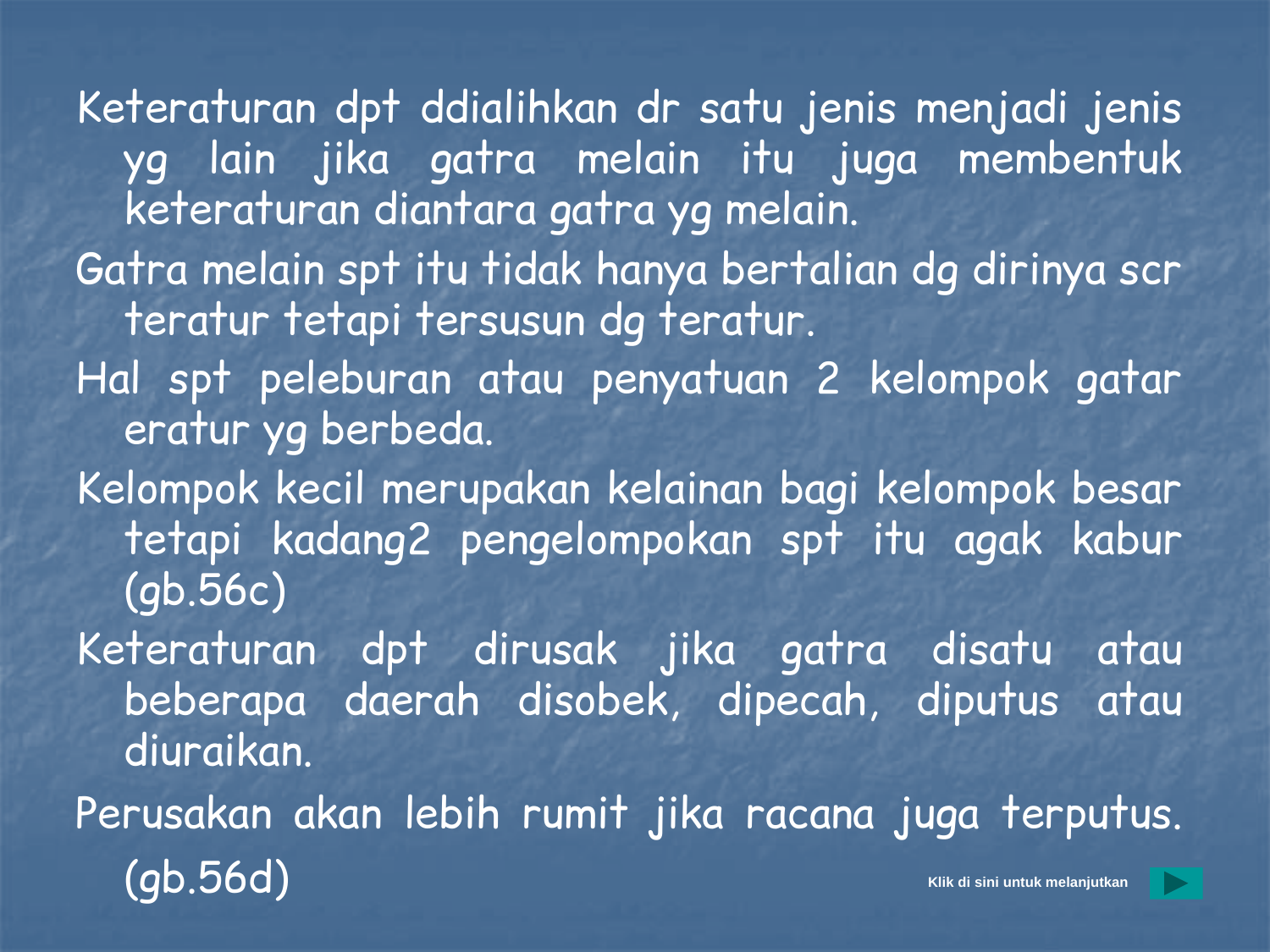

#
Keteraturan dpt ddialihkan dr satu jenis menjadi jenis yg lain jika gatra melain itu juga membentuk keteraturan diantara gatra yg melain.
Gatra melain spt itu tidak hanya bertalian dg dirinya scr teratur tetapi tersusun dg teratur.
Hal spt peleburan atau penyatuan 2 kelompok gatar eratur yg berbeda.
Kelompok kecil merupakan kelainan bagi kelompok besar tetapi kadang2 pengelompokan spt itu agak kabur (gb.56c)
Keteraturan dpt dirusak jika gatra disatu atau beberapa daerah disobek, dipecah, diputus atau diuraikan.
Perusakan akan lebih rumit jika racana juga terputus. (gb.56d)

Klik di sini untuk melanjutkan